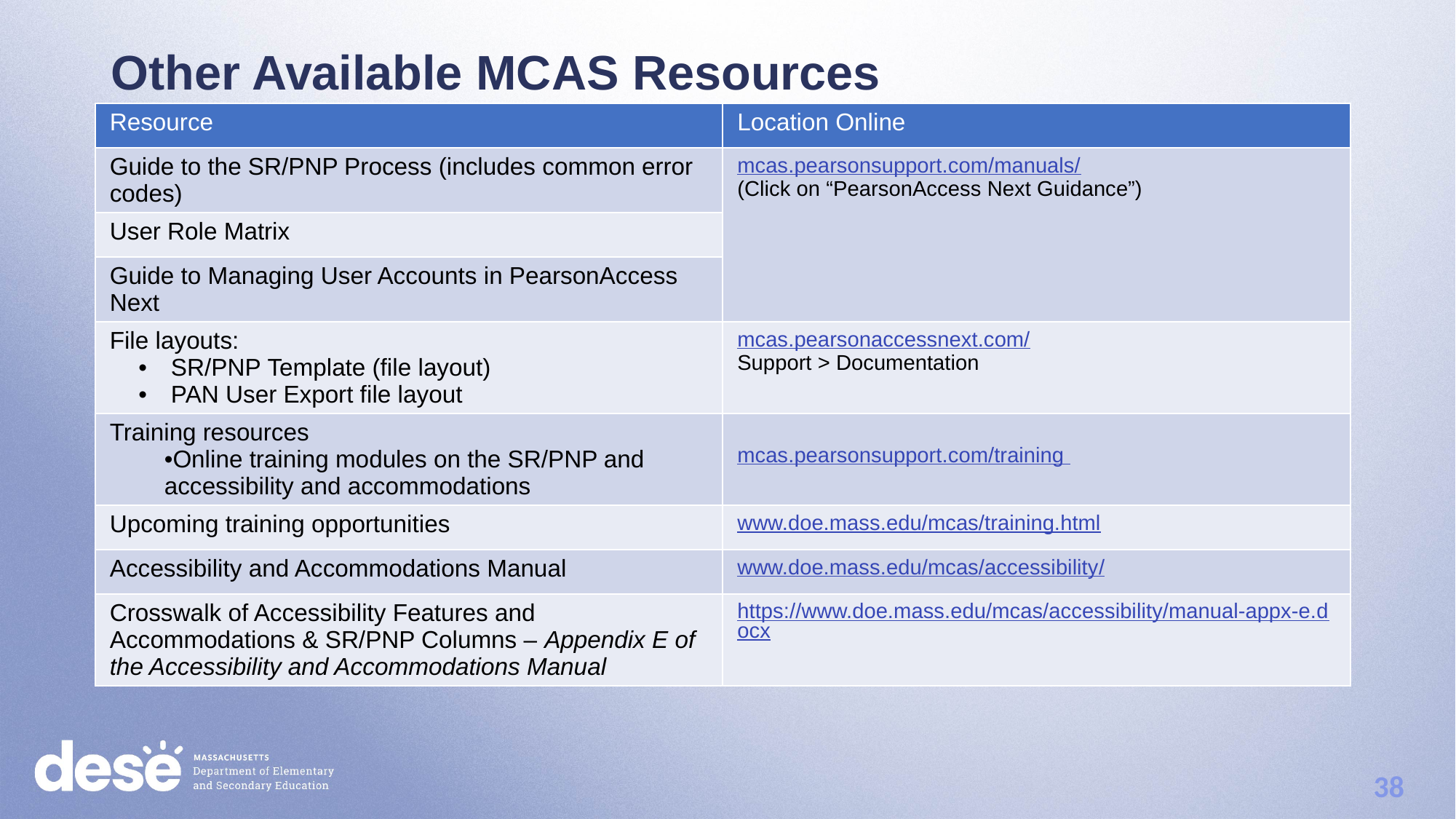

Other Available MCAS Resources
| Resource | Location Online |
| --- | --- |
| Guide to the SR/PNP Process (includes common error codes) | mcas.pearsonsupport.com/manuals/ (Click on “PearsonAccess Next Guidance”) |
| User Role Matrix | mcas.pearsonsupport.com/pearsonaccessnext/ (Click on “User Information”) |
| Guide to Managing User Accounts in PearsonAccess Next |  |
| File layouts: SR/PNP Template (file layout) PAN User Export file layout | mcas.pearsonaccessnext.com/ Support > Documentation |
| Training resources Online training modules on the SR/PNP and accessibility and accommodations | mcas.pearsonsupport.com/training |
| Upcoming training opportunities | www.doe.mass.edu/mcas/training.html |
| Accessibility and Accommodations Manual | www.doe.mass.edu/mcas/accessibility/ |
| Crosswalk of Accessibility Features and Accommodations & SR/PNP Columns – Appendix E of the Accessibility and Accommodations Manual | https://www.doe.mass.edu/mcas/accessibility/manual-appx-e.docx |